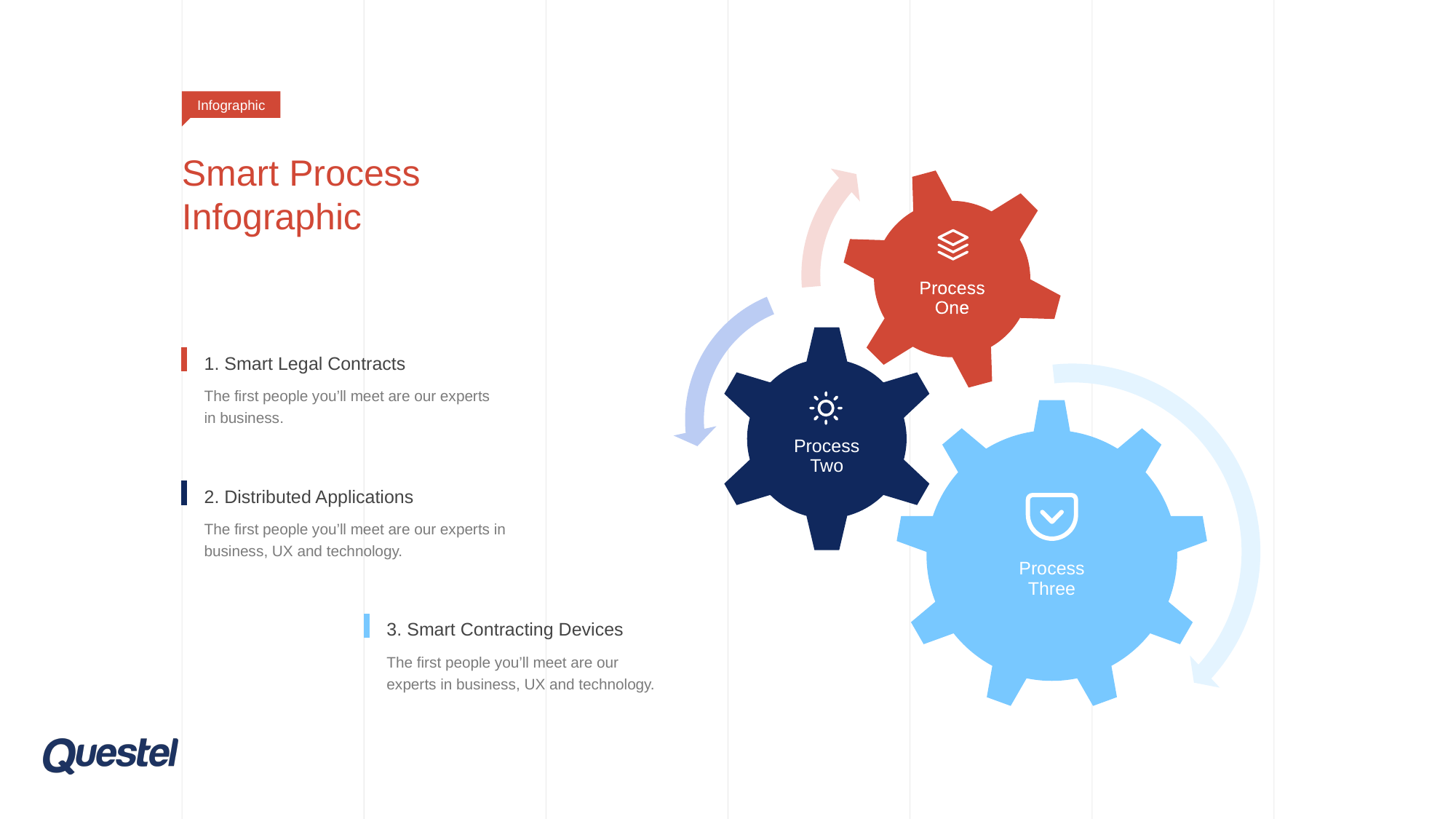

Infographic

Process
Three
Process
Two
Process
One
# Smart Process Infographic

1. Smart Legal Contracts
The first people you’ll meet are our experts
in business.

2. Distributed Applications
The first people you’ll meet are our experts in business, UX and technology.

3. Smart Contracting Devices
The first people you’ll meet are our experts in business, UX and technology.